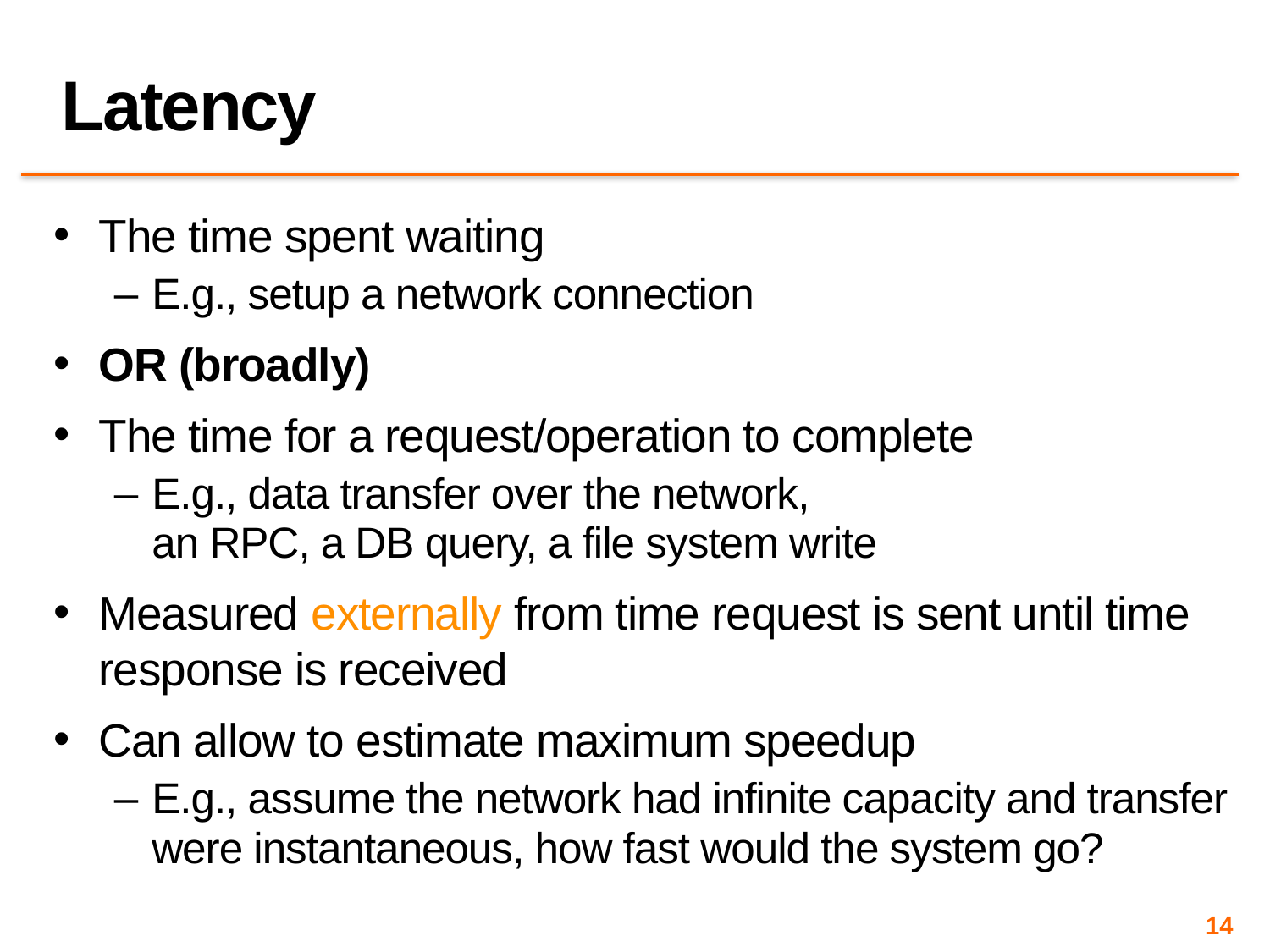

# Latency
The time spent waiting
E.g., setup a network connection
OR (broadly)
The time for a request/operation to complete
E.g., data transfer over the network,
an RPC, a DB query, a file system write
Measured externally from time request is sent until time response is received
Can allow to estimate maximum speedup
E.g., assume the network had infinite capacity and transfer were instantaneous, how fast would the system go?
14